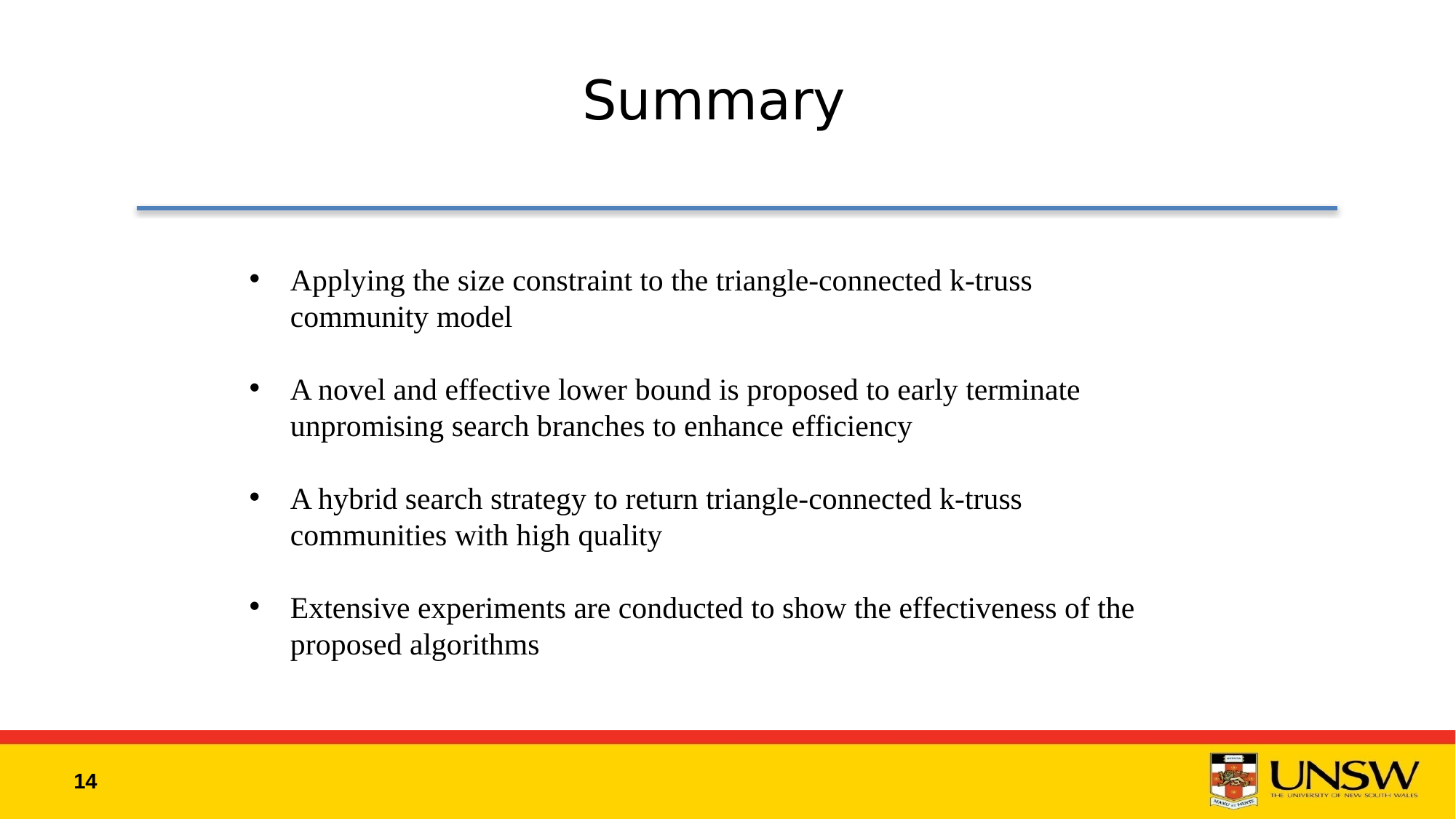

# Summary
Applying the size constraint to the triangle-connected k-truss community model

A novel and effective lower bound is proposed to early terminate unpromising search branches to enhance efficiency

A hybrid search strategy to return triangle-connected k-truss communities with high quality

Extensive experiments are conducted to show the effectiveness of the proposed algorithms